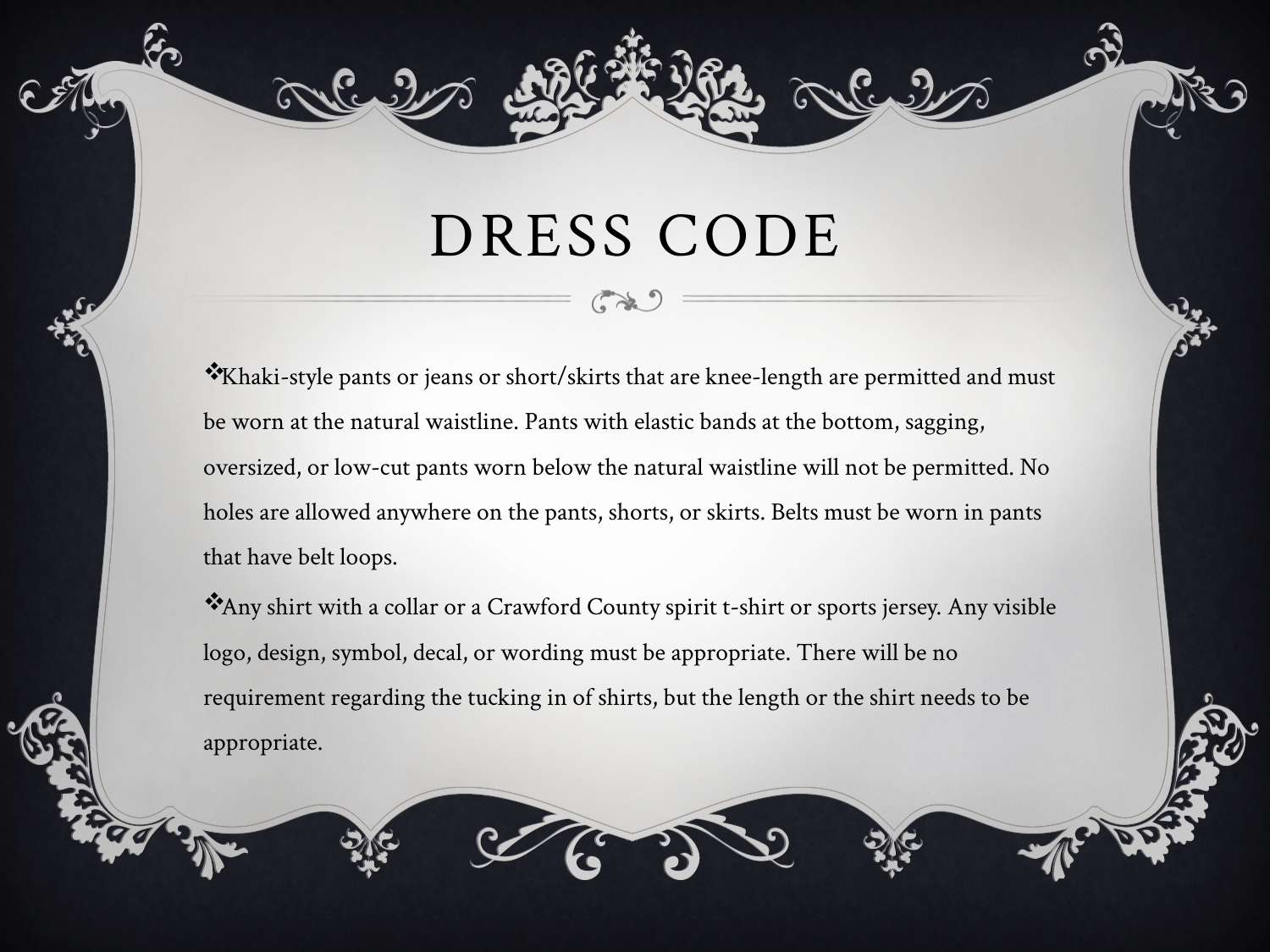

# Dress code
Khaki-style pants or jeans or short/skirts that are knee-length are permitted and must be worn at the natural waistline. Pants with elastic bands at the bottom, sagging, oversized, or low-cut pants worn below the natural waistline will not be permitted. No holes are allowed anywhere on the pants, shorts, or skirts. Belts must be worn in pants that have belt loops.
Any shirt with a collar or a Crawford County spirit t-shirt or sports jersey. Any visible logo, design, symbol, decal, or wording must be appropriate. There will be no requirement regarding the tucking in of shirts, but the length or the shirt needs to be appropriate.